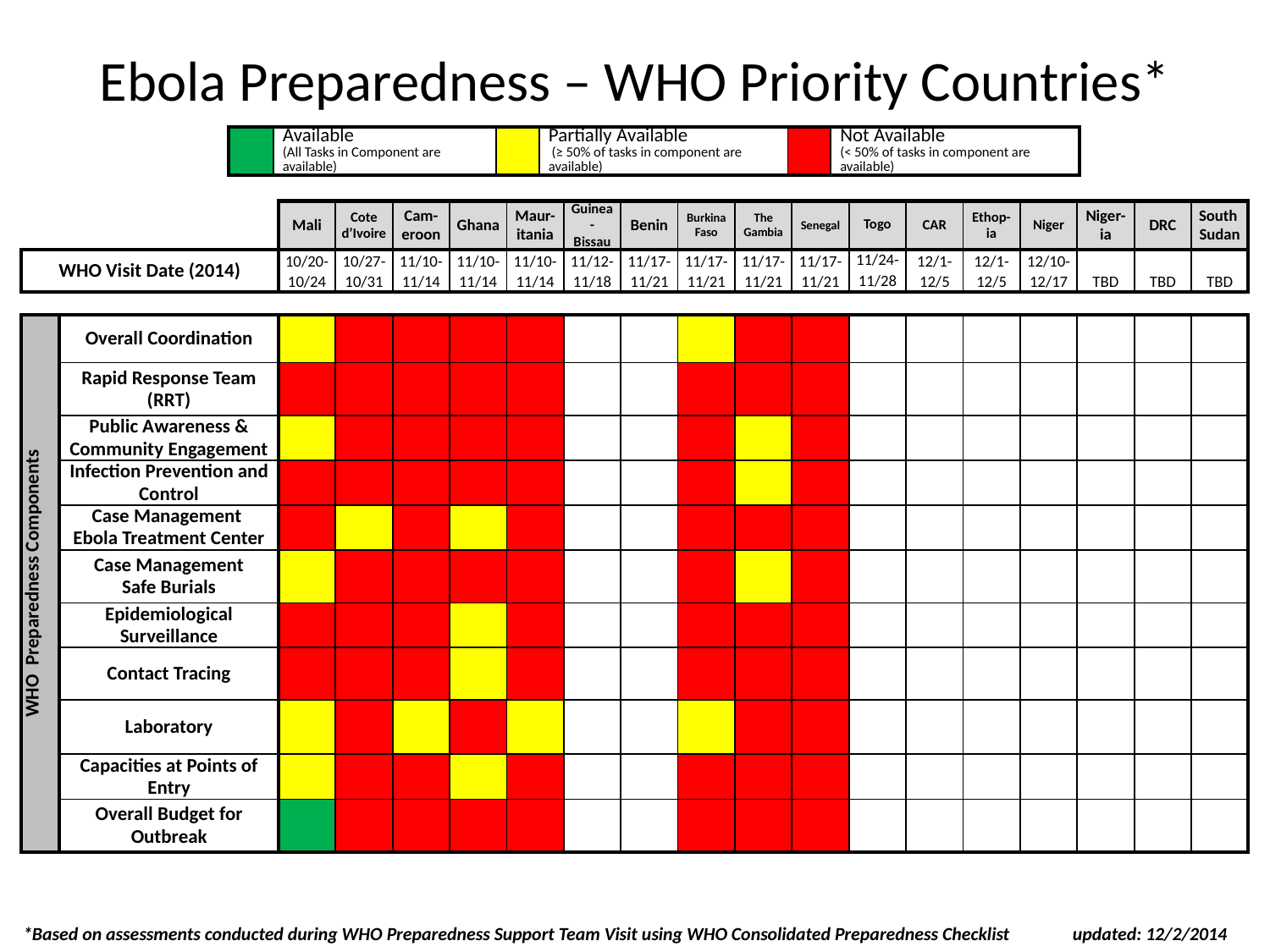

# Ebola Preparedness – WHO Priority Countries*
|  | Available (All Tasks in Component are available) |  | Partially Available (≥ 50% of tasks in component are available) |  | Not Available (< 50% of tasks in component are available) |
| --- | --- | --- | --- | --- | --- |
|  |  |  | Mali | Cote d’Ivoire | Cam-eroon | Ghana | Maur-itania | Guinea- Bissau | Benin | Burkina Faso | The Gambia | Senegal | Togo | CAR | Ethop-ia | Niger | Niger-ia | DRC | South Sudan |
| --- | --- | --- | --- | --- | --- | --- | --- | --- | --- | --- | --- | --- | --- | --- | --- | --- | --- | --- | --- |
| WHO Visit Date (2014) |  |  | 10/20- | 10/27- | 11/10- | 11/10- | 11/10- | 11/12- | 11/17- | 11/17- | 11/17- | 11/17- | 11/24- | 12/1- | 12/1- | 12/10- |  |  |  |
|  |  |  | 10/24 | 10/31 | 11/14 | 11/14 | 11/14 | 11/18 | 11/21 | 11/21 | 11/21 | 11/21 | 11/28 | 12/5 | 12/5 | 12/17 | TBD | TBD | TBD |
|  |  |  |  |  |  |  |  |  |  |  |  |  |  |  |  |  |  |  |  |
| WHO Preparedness Components | Overall Coordination |  |  |  |  |  |  |  |  |  |  |  |  |  |  |  |  |  |  |
|  | Rapid Response Team (RRT) |  |  |  |  |  |  |  |  |  |  |  |  |  |  |  |  |  |  |
|  | Public Awareness & Community Engagement |  |  |  |  |  |  |  |  |  |  |  |  |  |  |  |  |  |  |
|  | Infection Prevention and Control |  |  |  |  |  |  |  |  |  |  |  |  |  |  |  |  |  |  |
|  | Case Management Ebola Treatment Center |  |  |  |  |  |  |  |  |  |  |  |  |  |  |  |  |  |  |
|  | Case Management Safe Burials |  |  |  |  |  |  |  |  |  |  |  |  |  |  |  |  |  |  |
|  | Epidemiological Surveillance |  |  |  |  |  |  |  |  |  |  |  |  |  |  |  |  |  |  |
|  | Contact Tracing |  |  |  |  |  |  |  |  |  |  |  |  |  |  |  |  |  |  |
|  | Laboratory |  |  |  |  |  |  |  |  |  |  |  |  |  |  |  |  |  |  |
|  | Capacities at Points of Entry |  |  |  |  |  |  |  |  |  |  |  |  |  |  |  |  |  |  |
|  | Overall Budget for Outbreak |  |  |  |  |  |  |  |  |  |  |  |  |  |  |  |  |  |  |
*Based on assessments conducted during WHO Preparedness Support Team Visit using WHO Consolidated Preparedness Checklist               updated: 12/2/2014